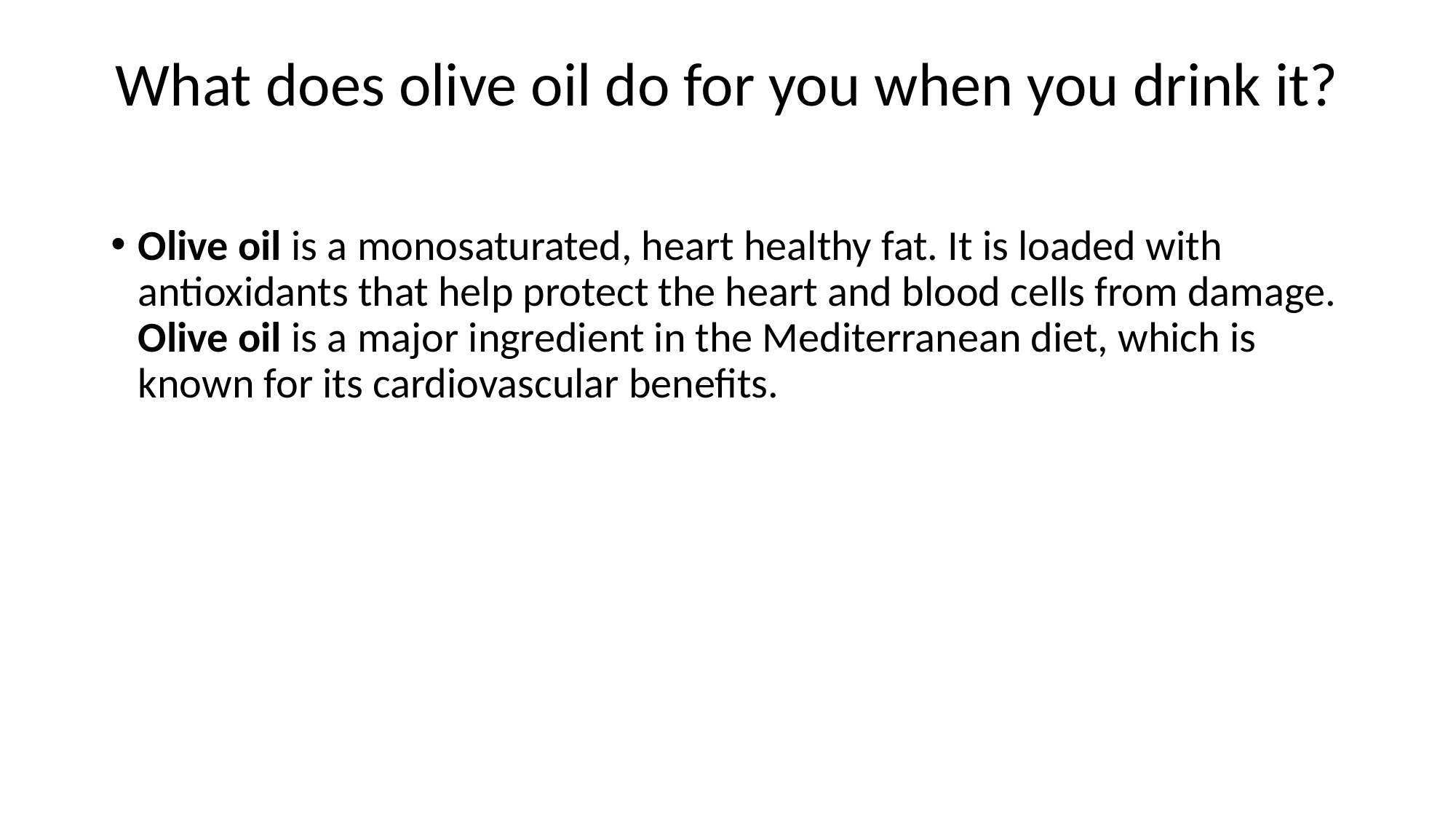

# What does olive oil do for you when you drink it?
Olive oil is a monosaturated, heart healthy fat. It is loaded with antioxidants that help protect the heart and blood cells from damage. Olive oil is a major ingredient in the Mediterranean diet, which is known for its cardiovascular benefits.